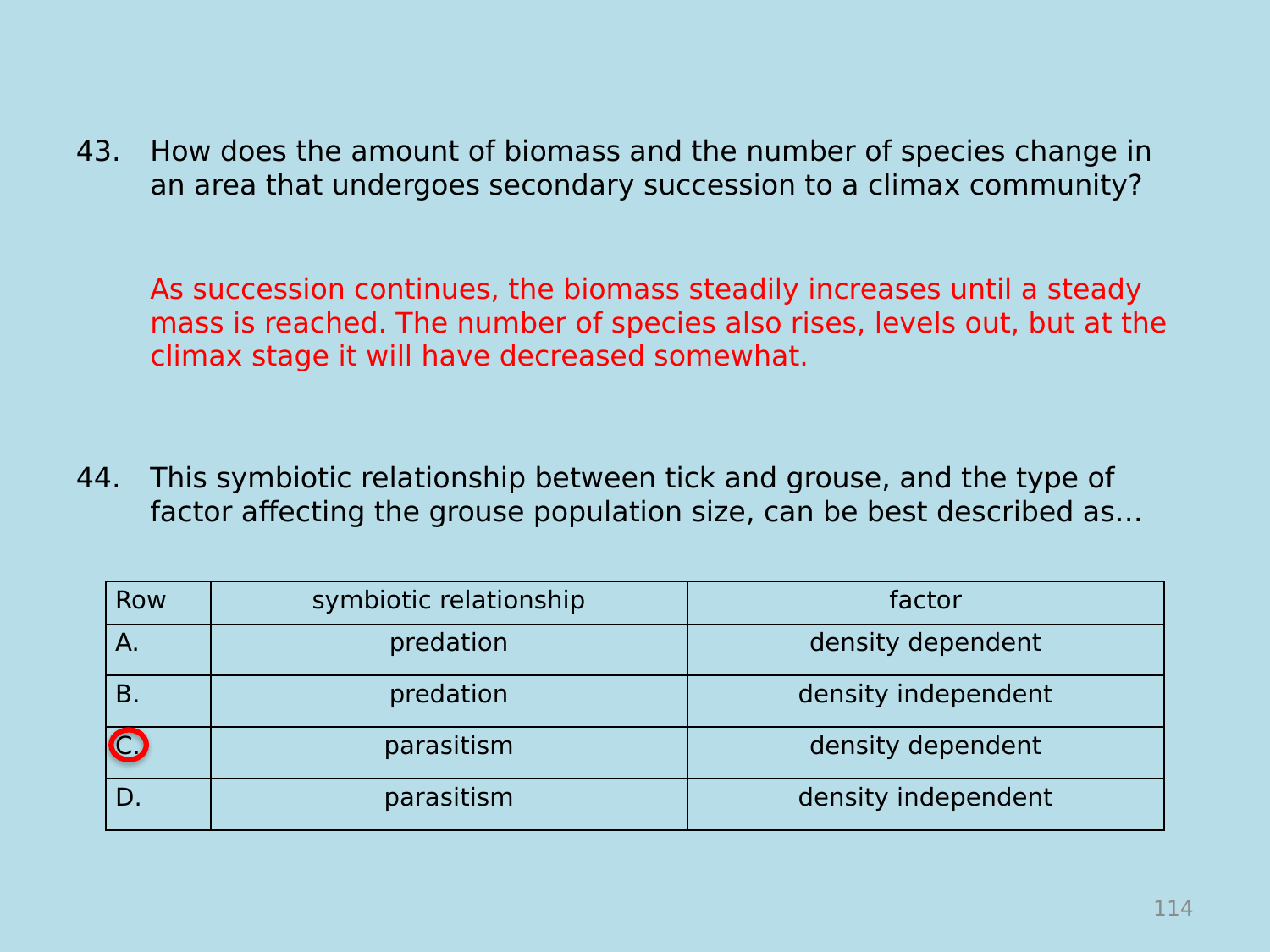

43.	How does the amount of biomass and the number of species change in an area that undergoes secondary succession to a climax community?
As succession continues, the biomass steadily increases until a steady mass is reached. The number of species also rises, levels out, but at the climax stage it will have decreased somewhat.
44.	This symbiotic relationship between tick and grouse, and the type of factor affecting the grouse population size, can be best described as…
| Row | symbiotic relationship | factor |
| --- | --- | --- |
| A. | predation | density dependent |
| B. | predation | density independent |
| C. | parasitism | density dependent |
| D. | parasitism | density independent |

114